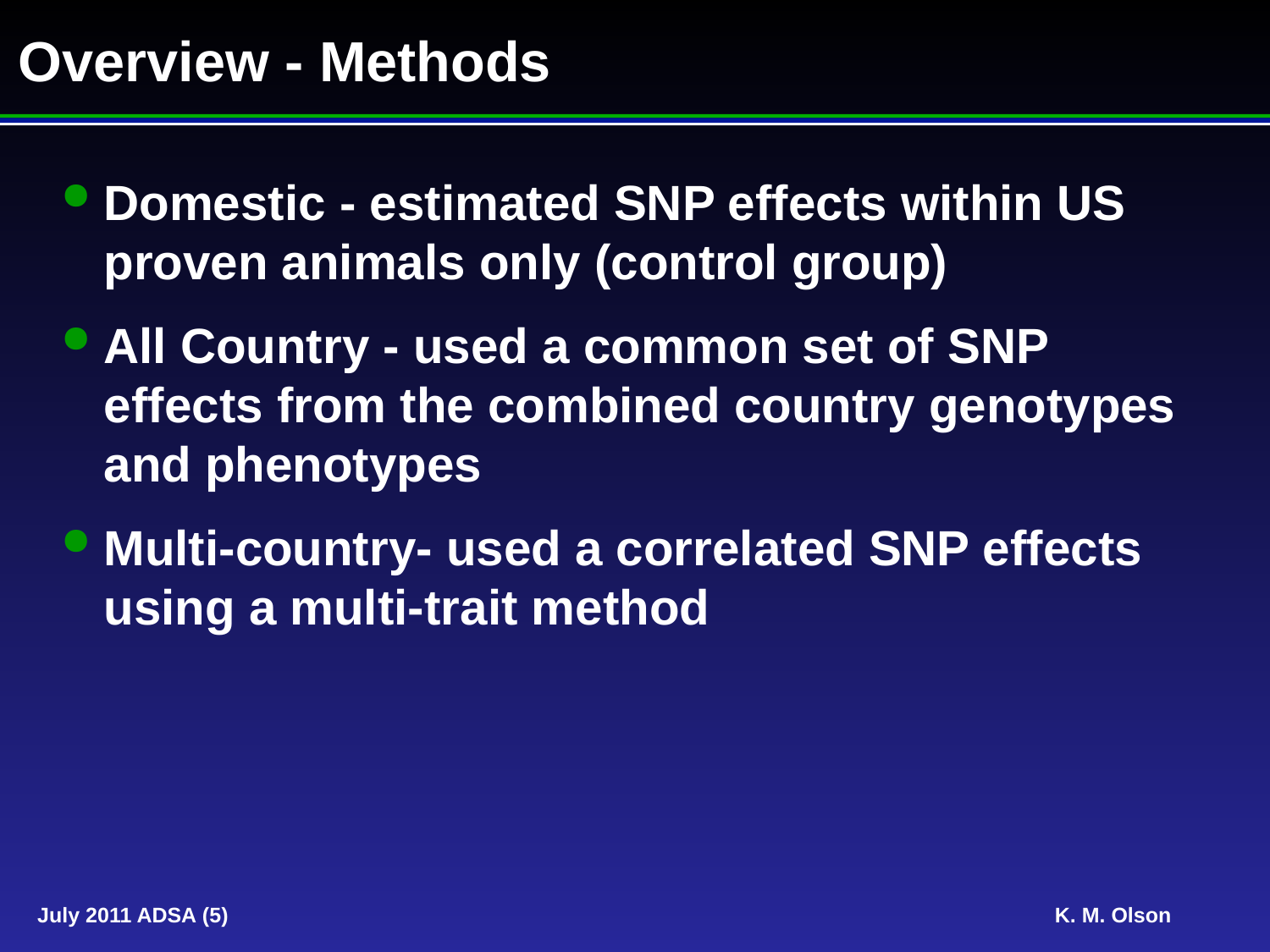

# Overview - Methods
Domestic - estimated SNP effects within US proven animals only (control group)
All Country - used a common set of SNP effects from the combined country genotypes and phenotypes
Multi-country- used a correlated SNP effects using a multi-trait method